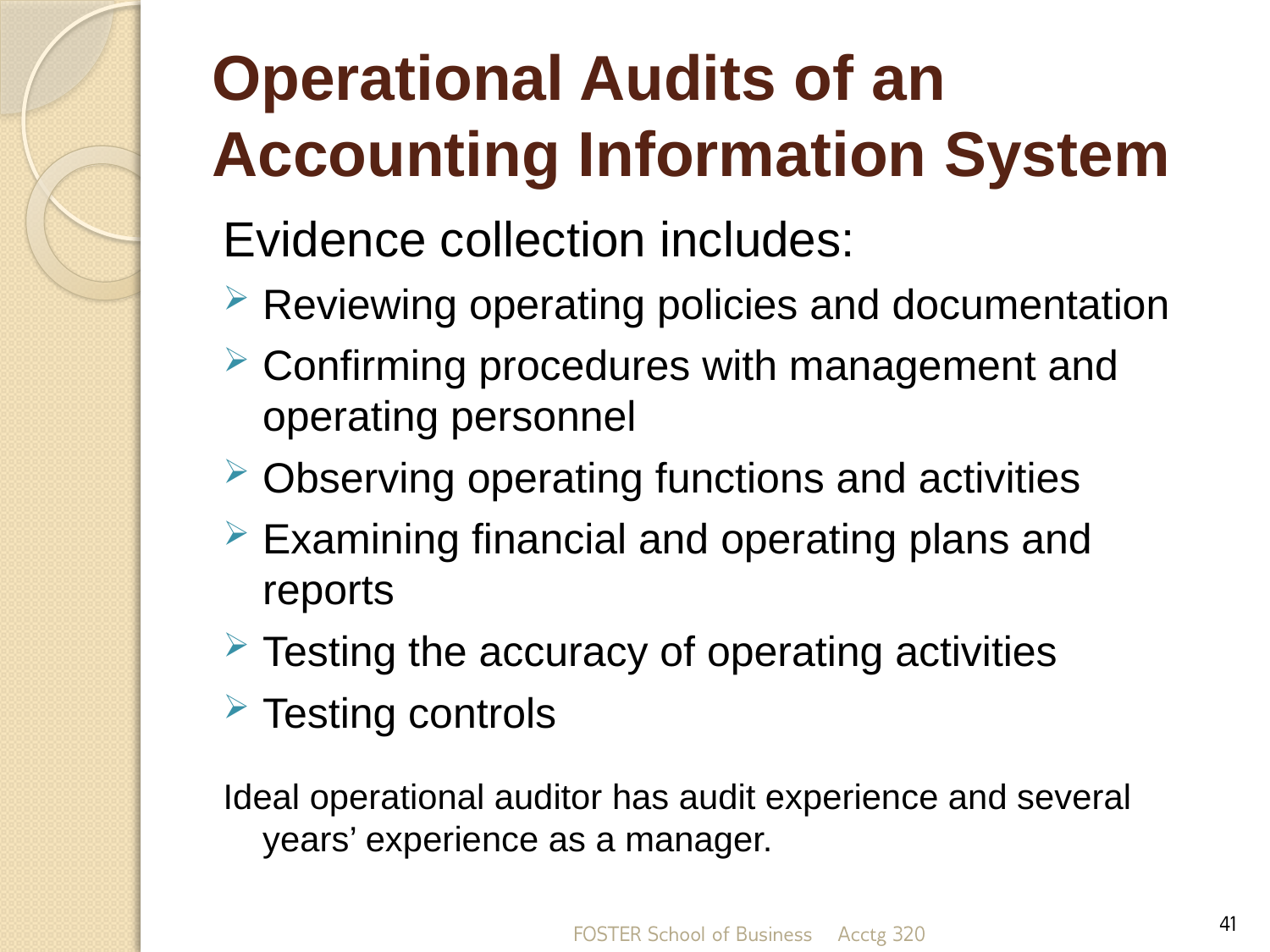

# Operational Audits of an Accounting Information System
Evidence collection includes:
Reviewing operating policies and documentation
Confirming procedures with management and operating personnel
Observing operating functions and activities
Examining financial and operating plans and reports
Testing the accuracy of operating activities
Testing controls

Ideal operational auditor has audit experience and several years’ experience as a manager.
41
FOSTER School of Business    Acctg 320